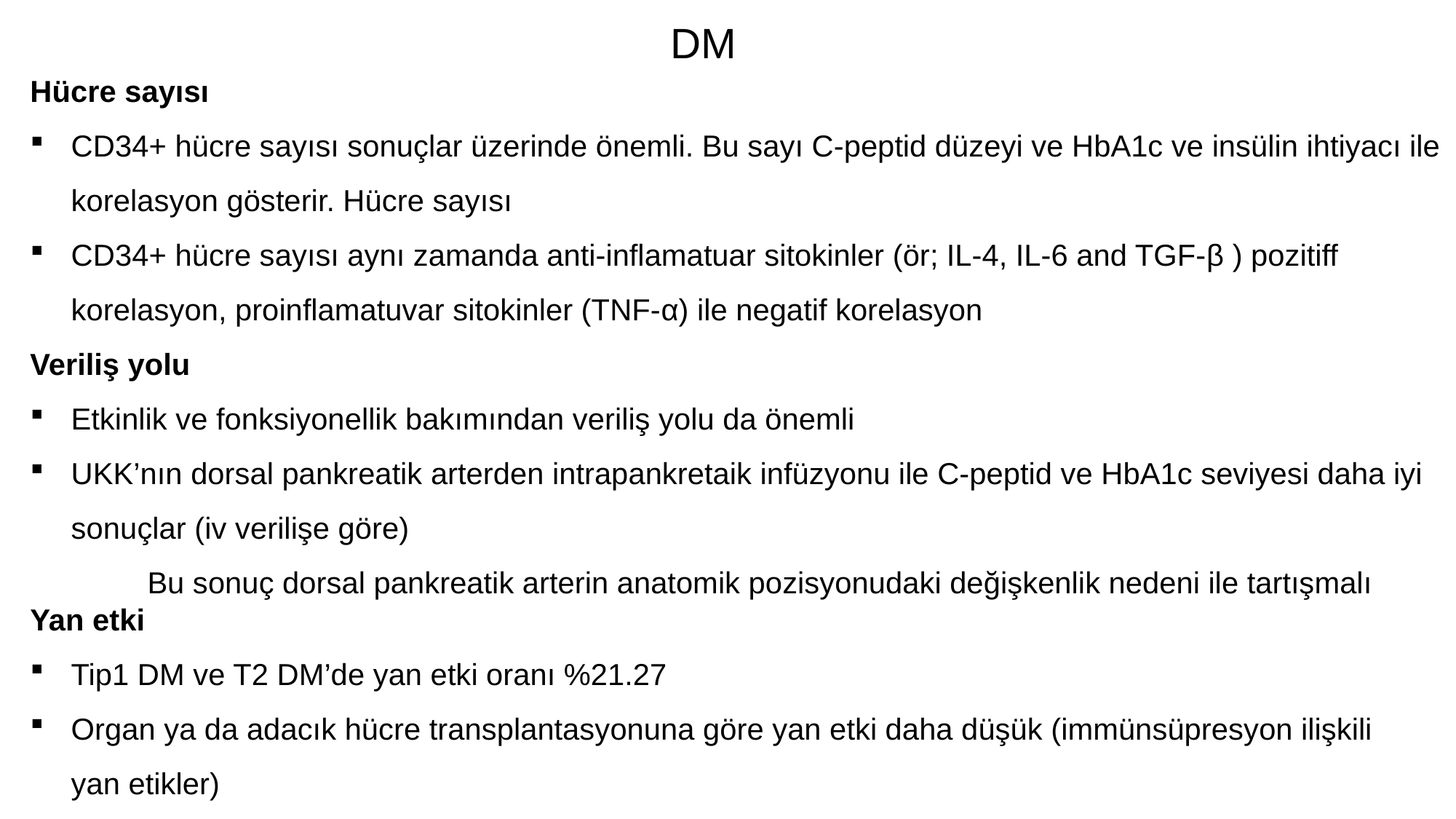

DM
Hücre sayısı
CD34+ hücre sayısı sonuçlar üzerinde önemli. Bu sayı C-peptid düzeyi ve HbA1c ve insülin ihtiyacı ile korelasyon gösterir. Hücre sayısı
CD34+ hücre sayısı aynı zamanda anti-inflamatuar sitokinler (ör; IL-4, IL-6 and TGF-β ) pozitiff korelasyon, proinflamatuvar sitokinler (TNF-α) ile negatif korelasyon
Veriliş yolu
Etkinlik ve fonksiyonellik bakımından veriliş yolu da önemli
UKK’nın dorsal pankreatik arterden intrapankretaik infüzyonu ile C-peptid ve HbA1c seviyesi daha iyi sonuçlar (iv verilişe göre)
              Bu sonuç dorsal pankreatik arterin anatomik pozisyonudaki değişkenlik nedeni ile tartışmalı

Yan etki
Tip1 DM ve T2 DM’de yan etki oranı %21.27
Organ ya da adacık hücre transplantasyonuna göre yan etki daha düşük (immünsüpresyon ilişkili yan etikler)